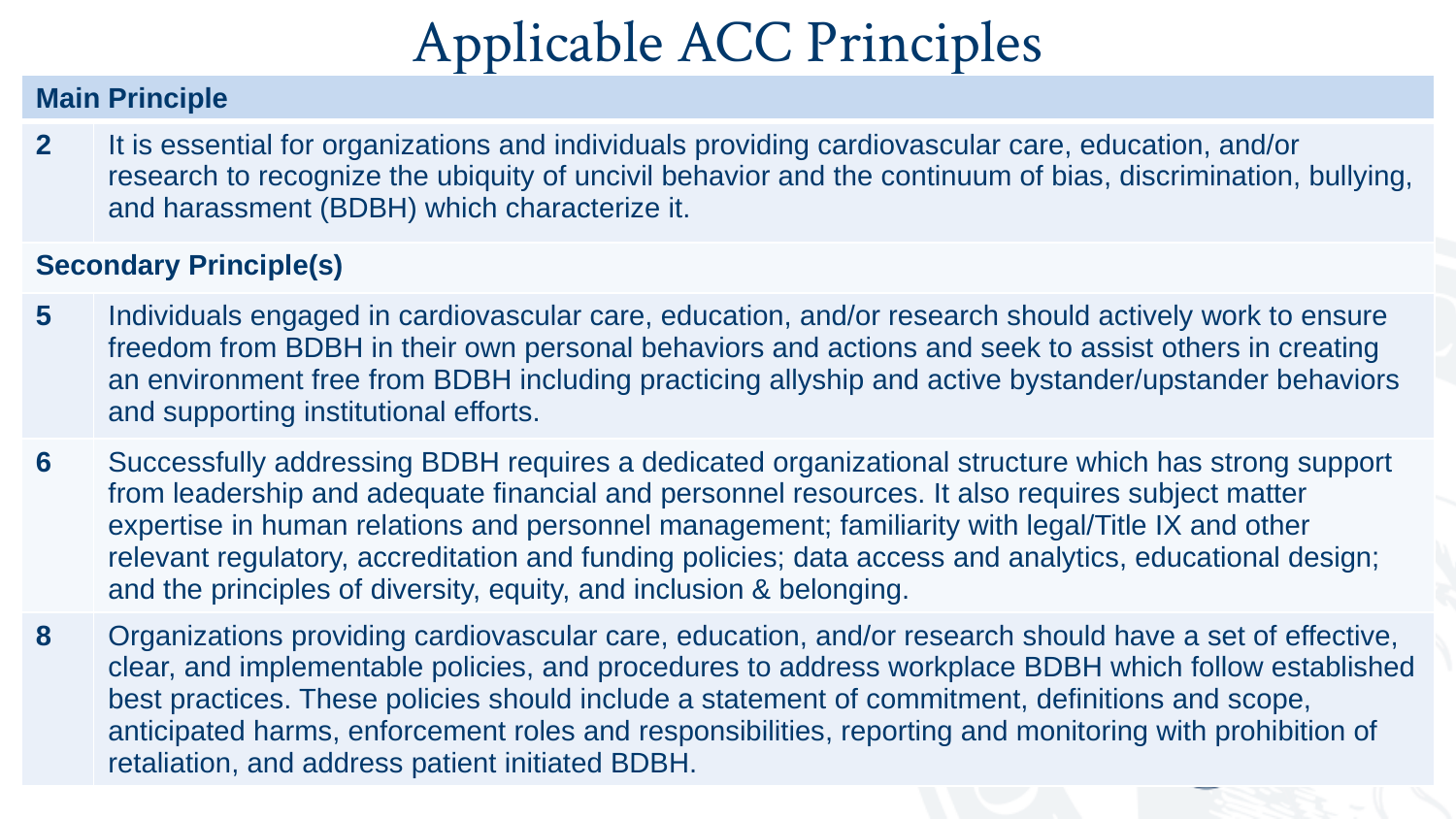

# Applicable ACC Principles
| Main Principle |  |
| --- | --- |
| 2 | It is essential for organizations and individuals providing cardiovascular care, education, and/or research to recognize the ubiquity of uncivil behavior and the continuum of bias, discrimination, bullying, and harassment (BDBH) which characterize it. |
| Secondary Principle(s) |  |
| 5 | Individuals engaged in cardiovascular care, education, and/or research should actively work to ensure freedom from BDBH in their own personal behaviors and actions and seek to assist others in creating an environment free from BDBH including practicing allyship and active bystander/upstander behaviors and supporting institutional efforts. |
| 6 | Successfully addressing BDBH requires a dedicated organizational structure which has strong support from leadership and adequate financial and personnel resources. It also requires subject matter expertise in human relations and personnel management; familiarity with legal/Title IX and other relevant regulatory, accreditation and funding policies; data access and analytics, educational design; and the principles of diversity, equity, and inclusion & belonging. |
| 8 | Organizations providing cardiovascular care, education, and/or research should have a set of effective, clear, and implementable policies, and procedures to address workplace BDBH which follow established best practices. These policies should include a statement of commitment, definitions and scope, anticipated harms, enforcement roles and responsibilities, reporting and monitoring with prohibition of retaliation, and address patient initiated BDBH. |